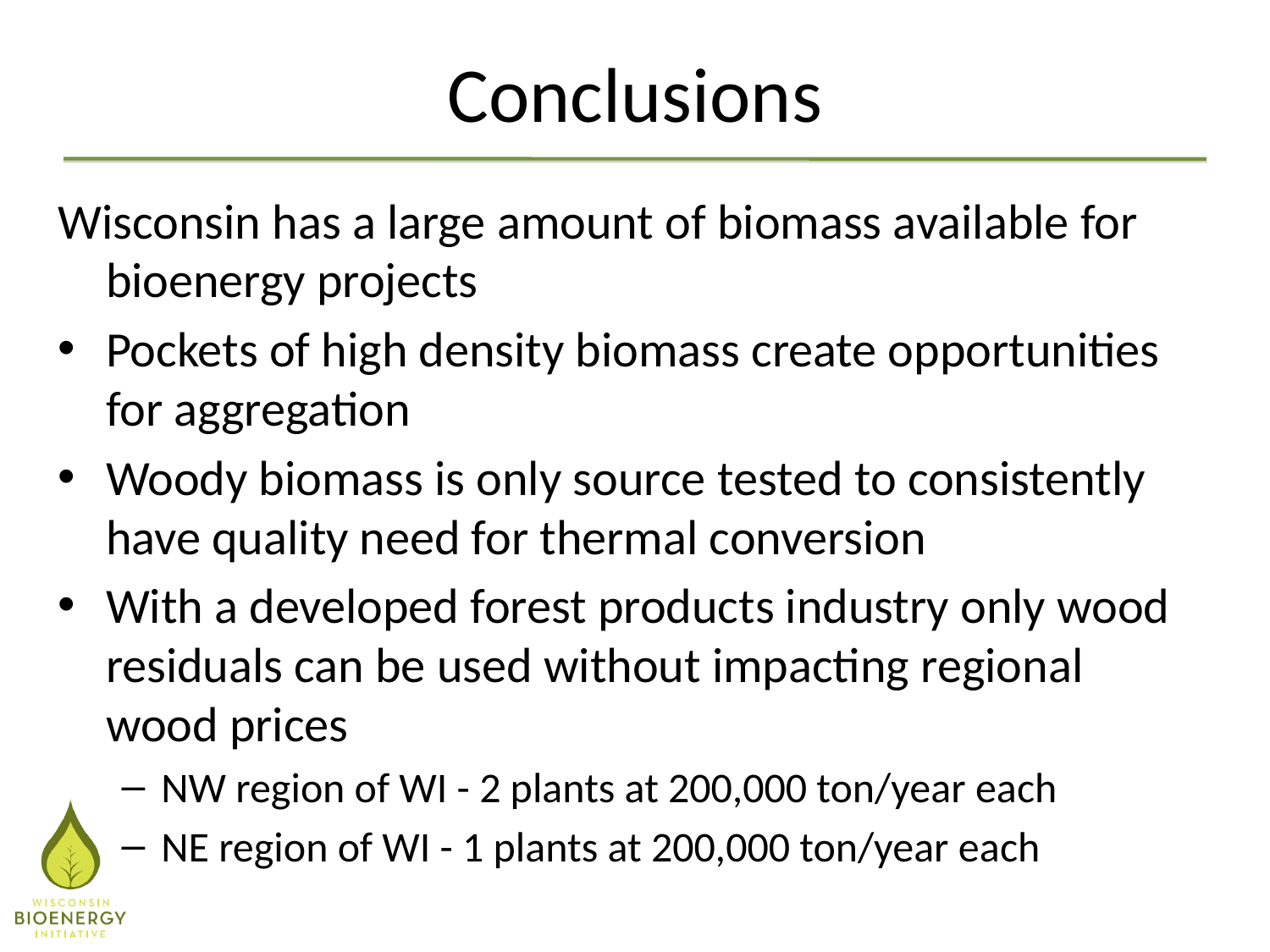

# Conclusions
Wisconsin has a large amount of biomass available for bioenergy projects
Pockets of high density biomass create opportunities for aggregation
Woody biomass is only source tested to consistently have quality need for thermal conversion
With a developed forest products industry only wood residuals can be used without impacting regional wood prices
NW region of WI - 2 plants at 200,000 ton/year each
NE region of WI - 1 plants at 200,000 ton/year each